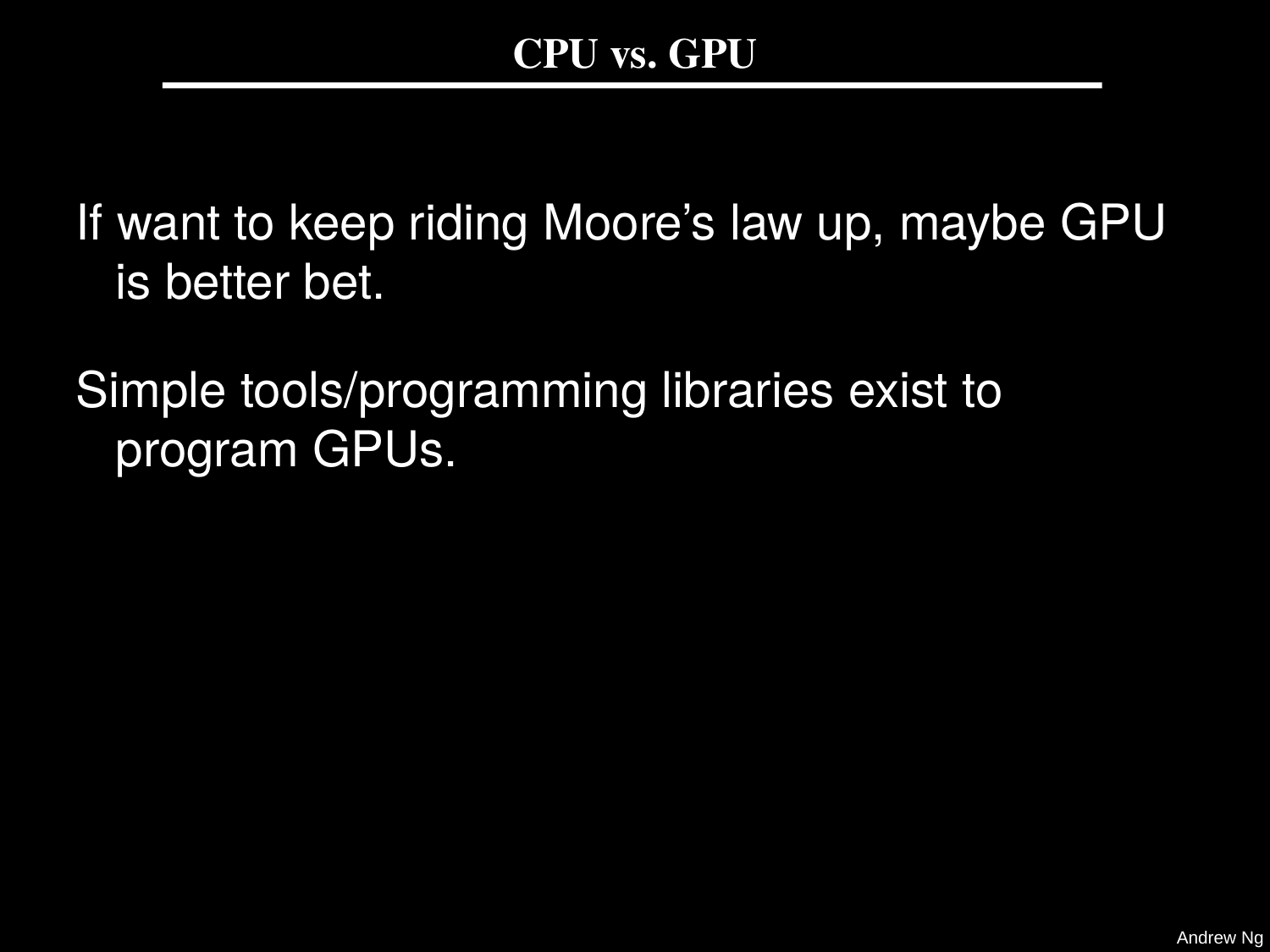

# CPU vs. GPU
If want to keep riding Moore’s law up, maybe GPU is better bet.
Simple tools/programming libraries exist to program GPUs.